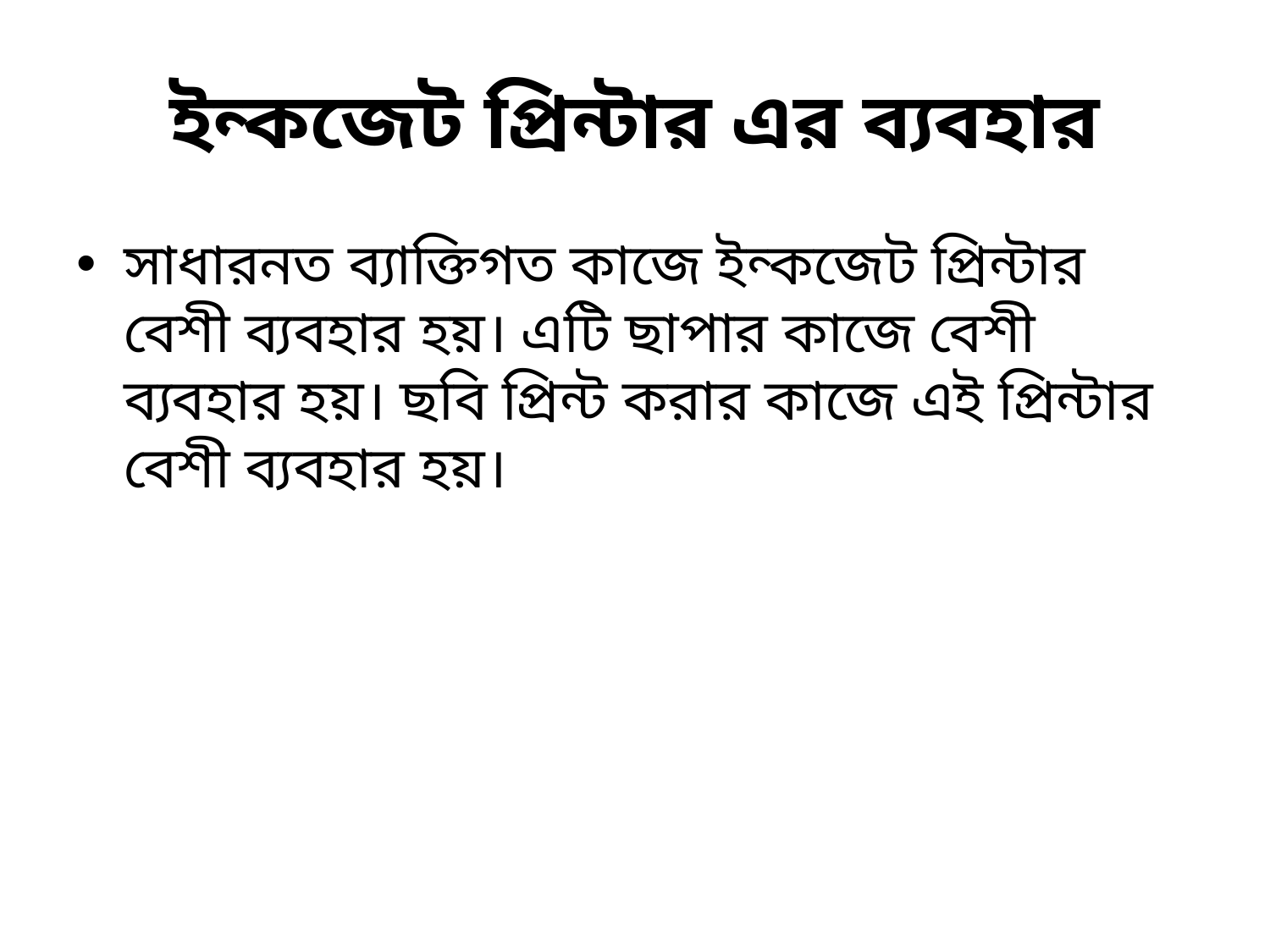

# ইন্কজেট প্রিন্টার এর ব্যবহার
সাধারনত ব্যাক্তিগত কাজে ইন্কজেট প্রিন্টার বেশী ব্যবহার হয়। এটি ছাপার কাজে বেশী ব্যবহার হয়। ছবি প্রিন্ট করার কাজে এই প্রিন্টার বেশী ব্যবহার হয়।